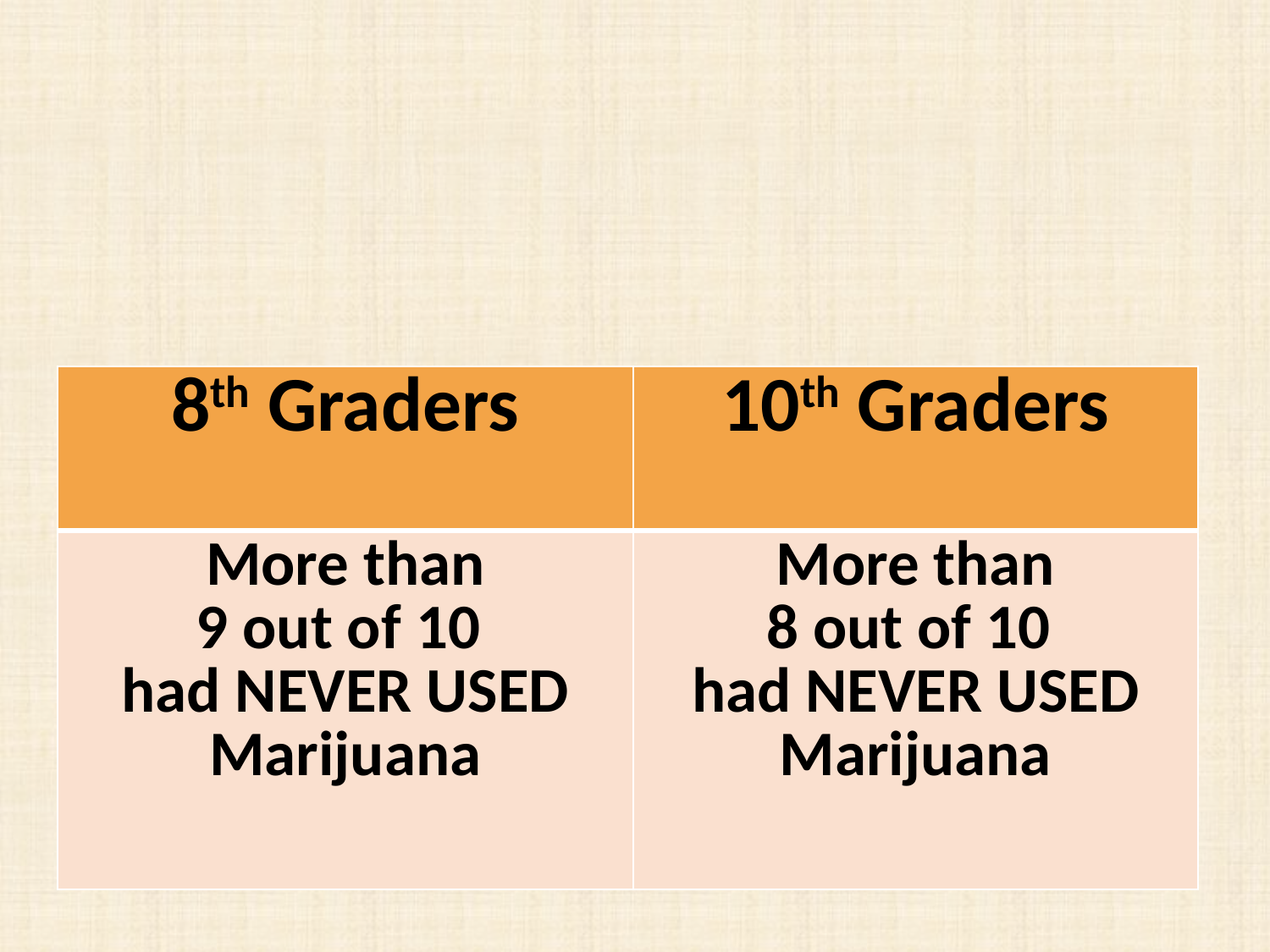

# National Monitoring the Future Survey (2024) University of Michigan
| 8th Graders | 10th Graders |
| --- | --- |
| More than 9 out of 10 had NEVER USED Marijuana | More than 8 out of 10 had NEVER USED Marijuana |